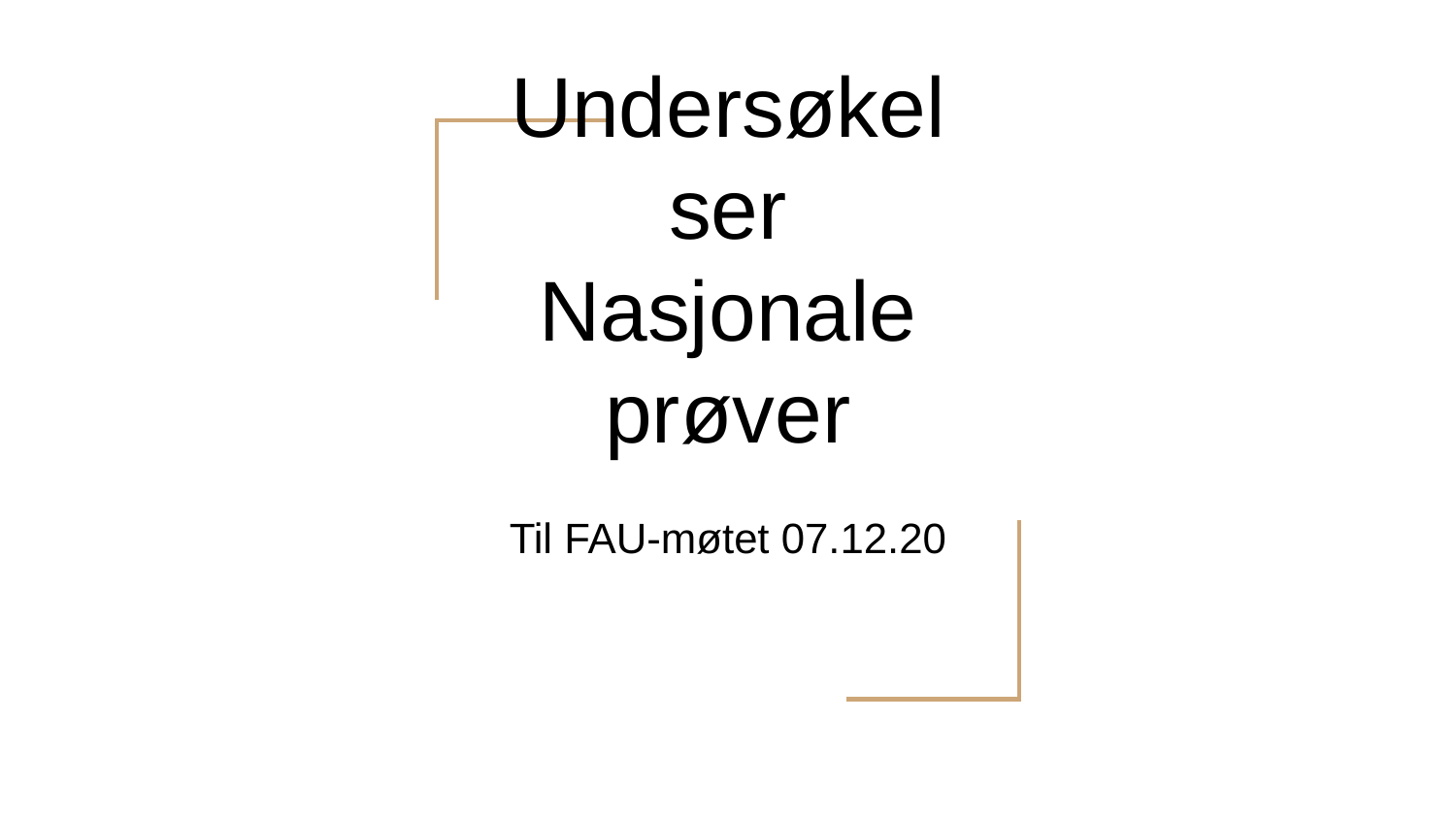

# Undersøkelser
Nasjonale prøver
Til FAU-møtet 07.12.20